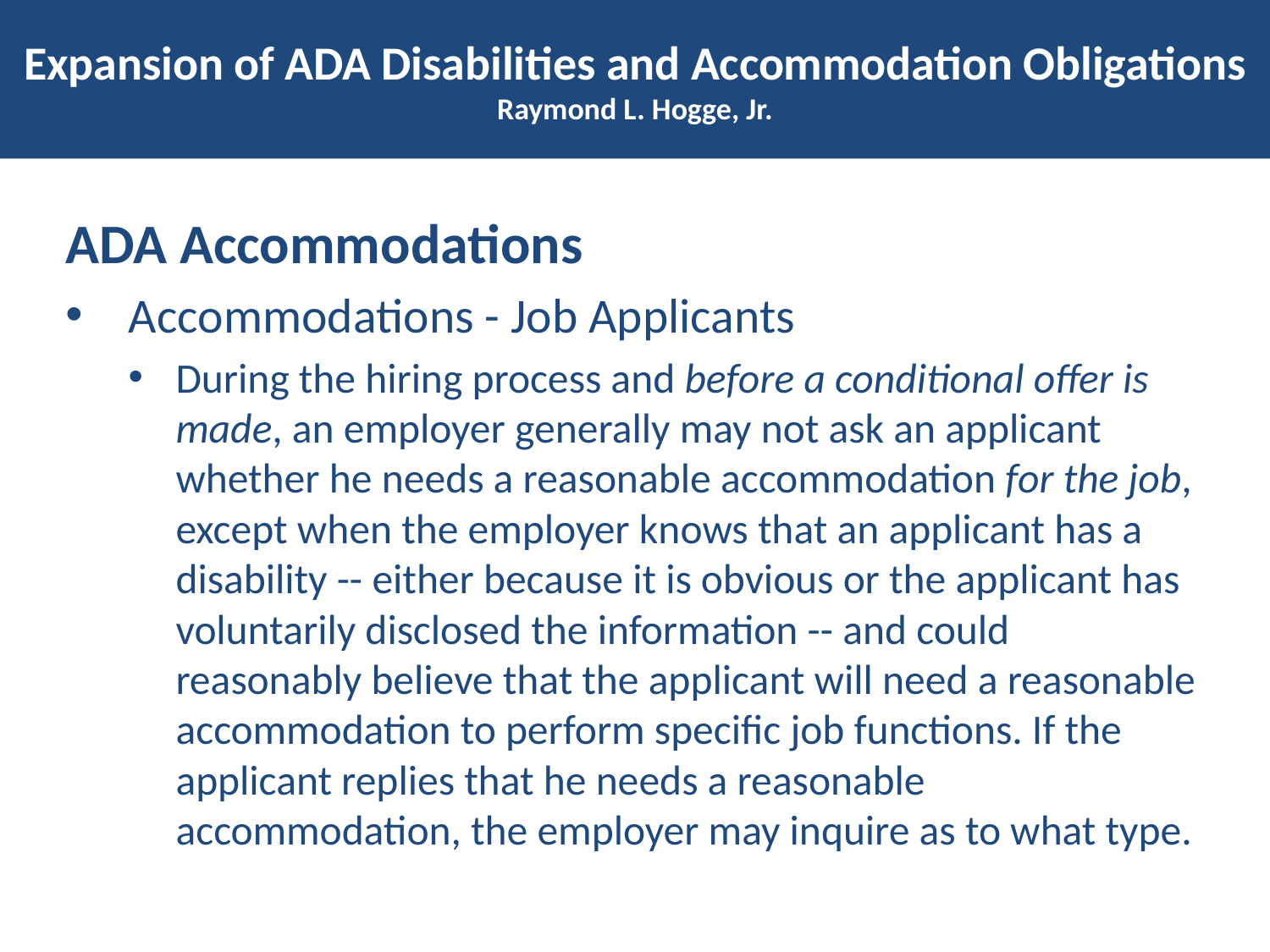

# Expansion of ADA Disabilities and Accommodation Obligations Raymond L. Hogge, Jr.
ADA Accommodations
Accommodations - Job Applicants
During the hiring process and before a conditional offer is made, an employer generally may not ask an applicant whether he needs a reasonable accommodation for the job, except when the employer knows that an applicant has a disability -- either because it is obvious or the applicant has voluntarily disclosed the information -- and could reasonably believe that the applicant will need a reasonable accommodation to perform specific job functions. If the applicant replies that he needs a reasonable accommodation, the employer may inquire as to what type.